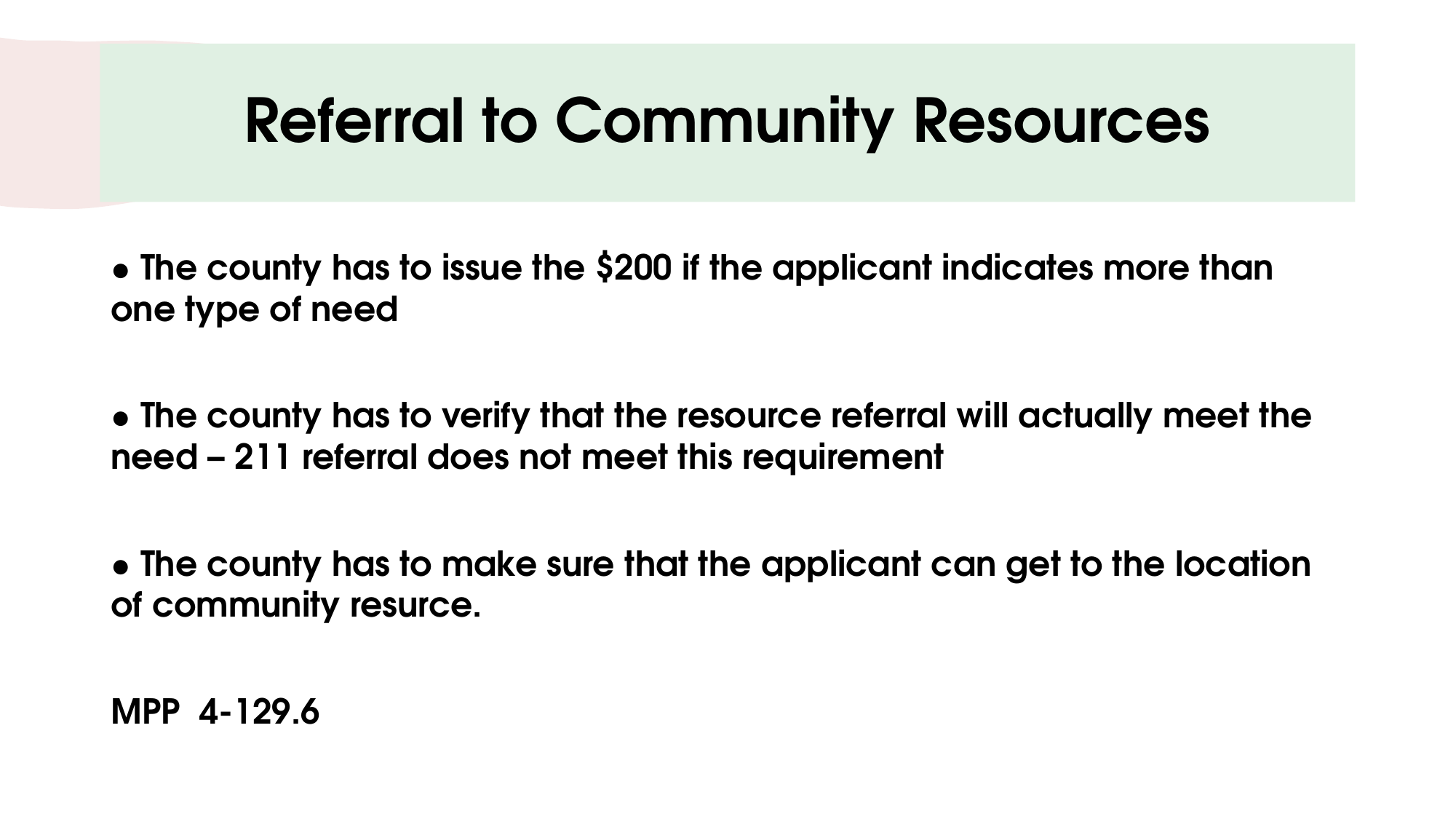

# Referral to Community Resources
• The county has to issue the $200 if the applicant indicates more than one type of need

• The county has to verify that the resource referral will actually meet the need – 211 referral does not meet this requirement

• The county has to make sure that the applicant can get to the location of community resurce.

MPP  4-129.6